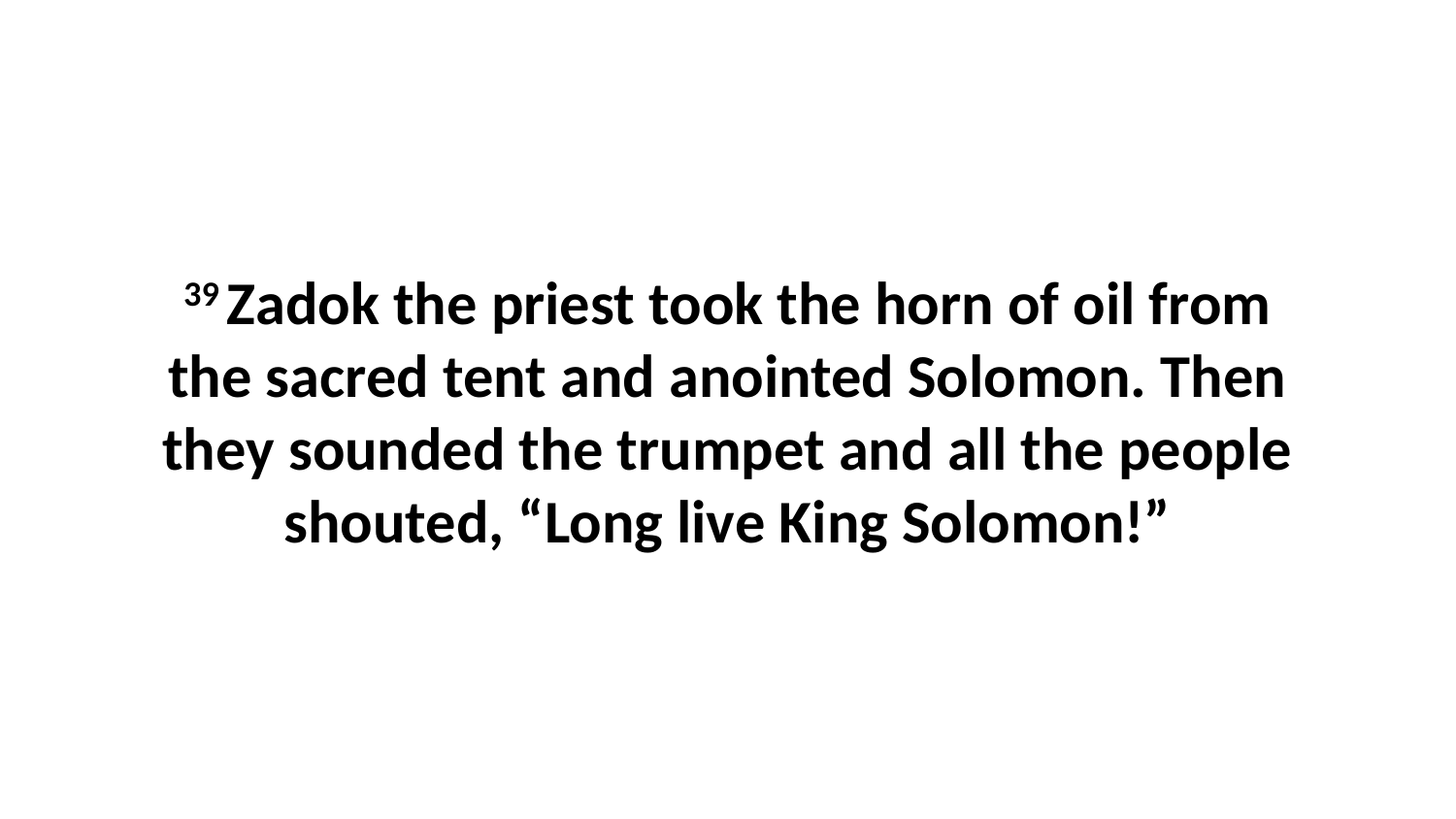

39 Zadok the priest took the horn of oil from the sacred tent and anointed Solomon. Then they sounded the trumpet and all the people shouted, “Long live King Solomon!”